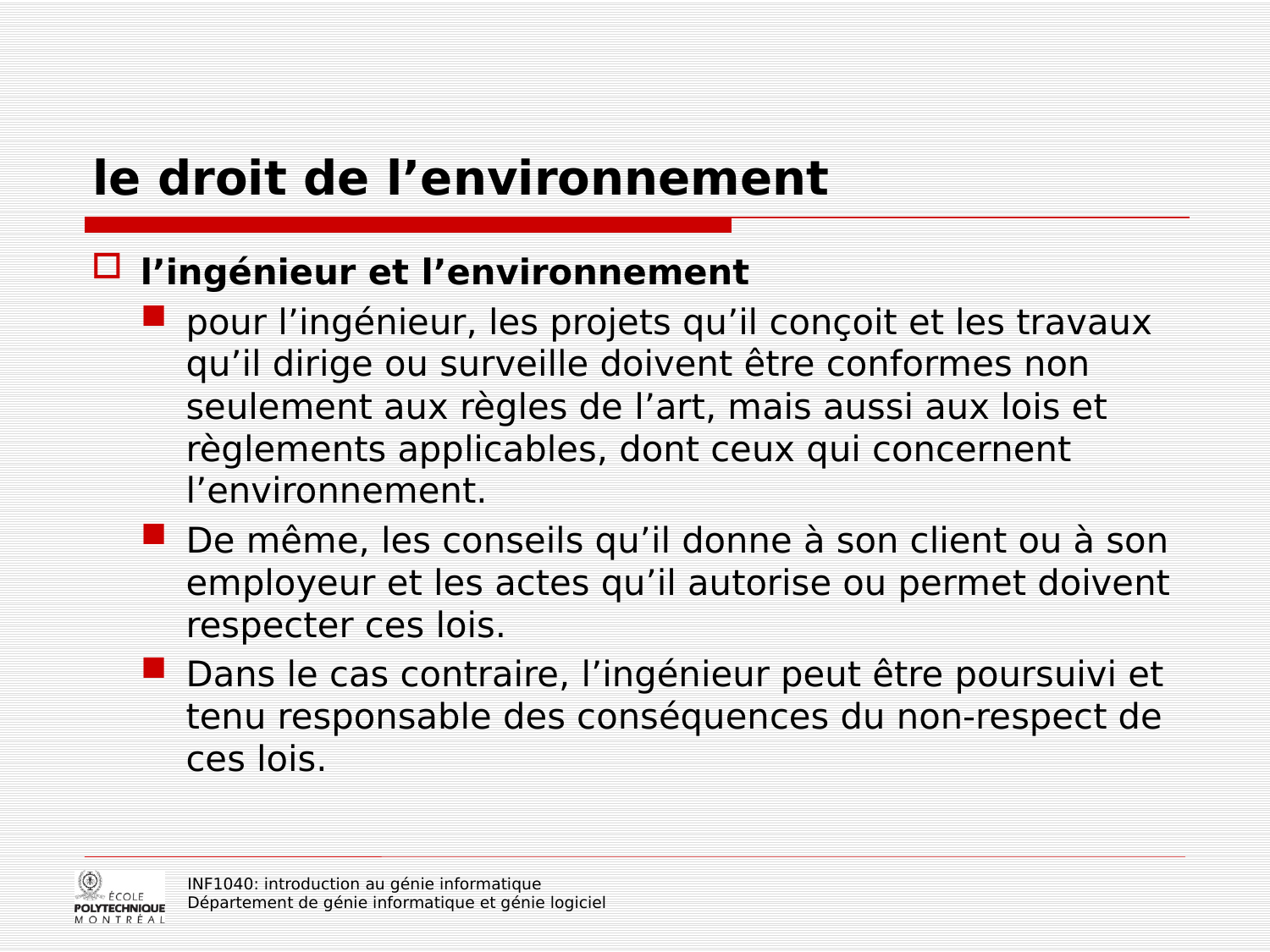

# le droit de l’environnement
l’ingénieur et l’environnement
pour l’ingénieur, les projets qu’il conçoit et les travaux qu’il dirige ou surveille doivent être conformes non seulement aux règles de l’art, mais aussi aux lois et règlements applicables, dont ceux qui concernent l’environnement.
De même, les conseils qu’il donne à son client ou à son employeur et les actes qu’il autorise ou permet doivent respecter ces lois.
Dans le cas contraire, l’ingénieur peut être poursuivi et tenu responsable des conséquences du non-respect de ces lois.
INF1040: introduction au génie informatique
Département de génie informatique et génie logiciel